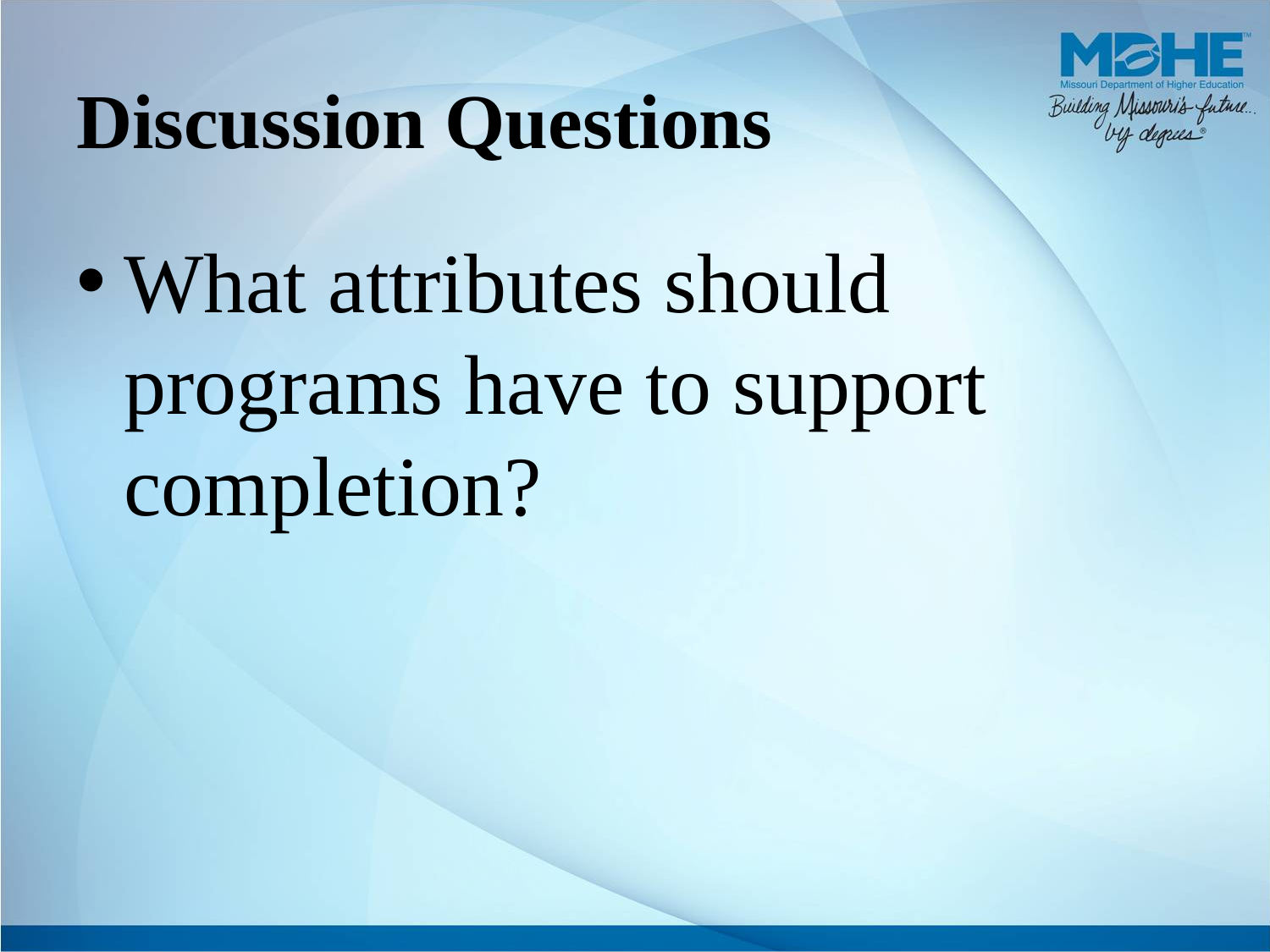

# Discussion Questions
What attributes should programs have to support completion?